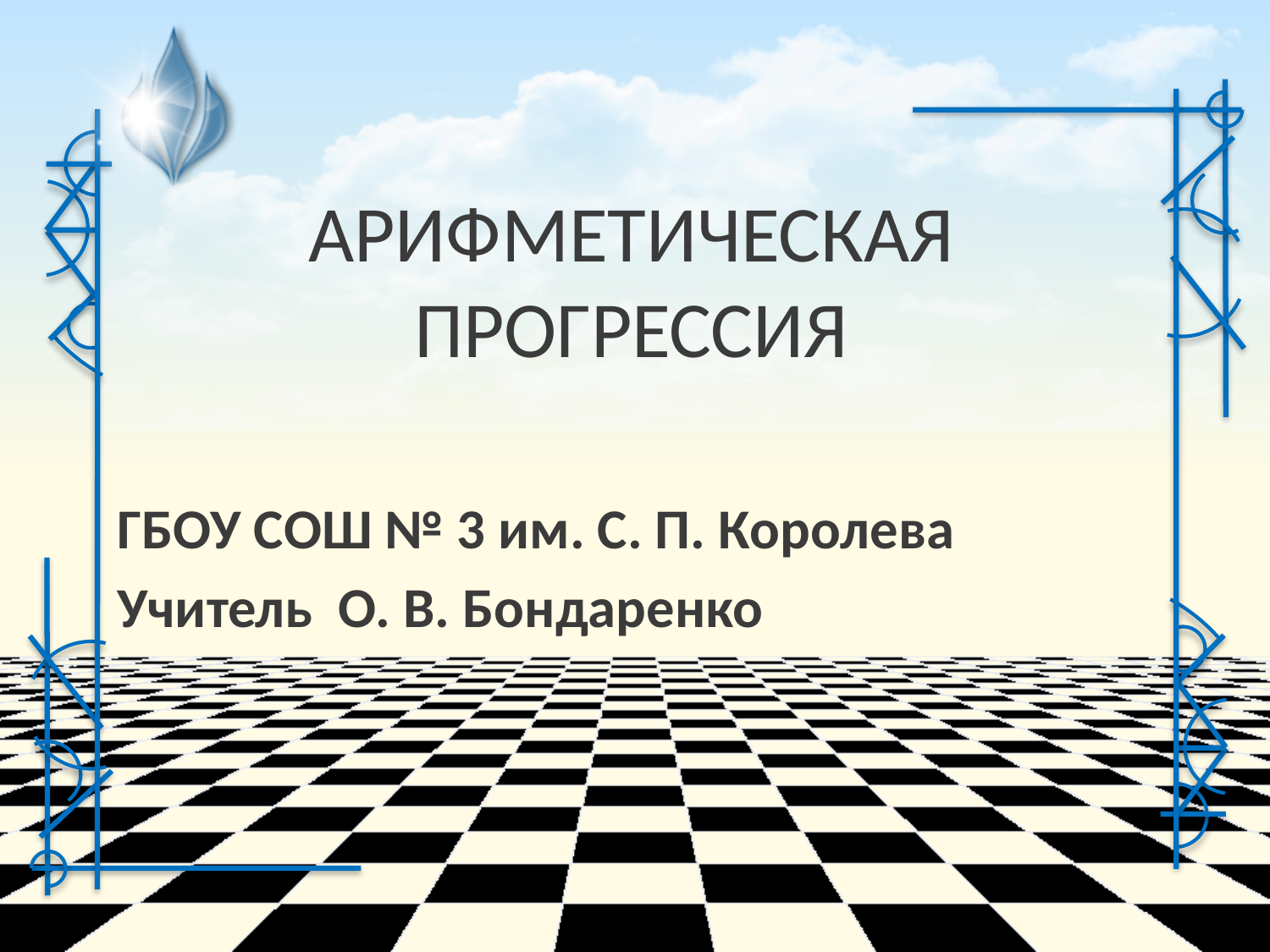

# АРИФМЕТИЧЕСКАЯ ПРОГРЕССИЯ
ГБОУ СОШ № 3 им. С. П. Королева
Учитель  О. В. Бондаренко